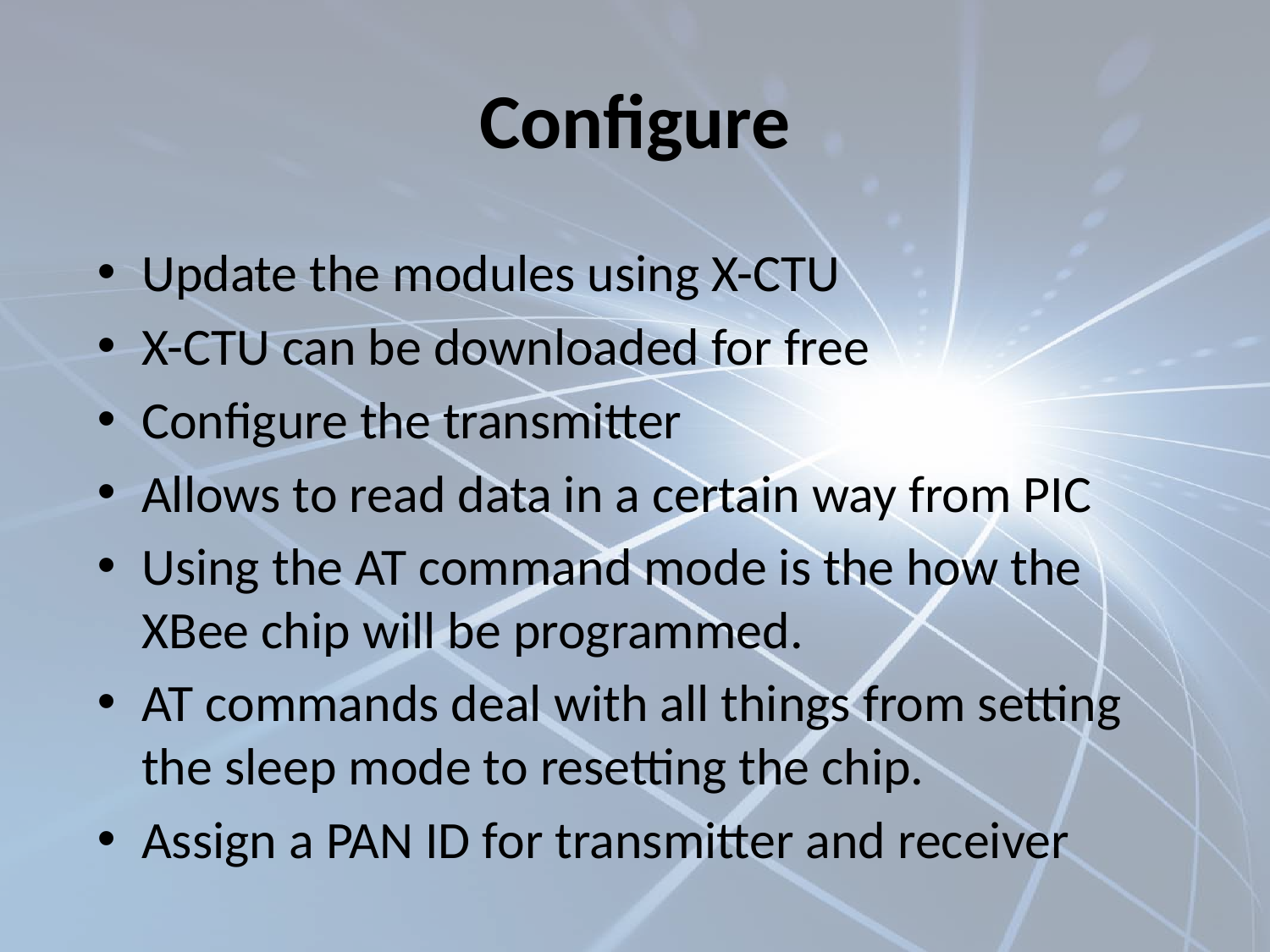

# Configure
Update the modules using X-CTU
X-CTU can be downloaded for free
Configure the transmitter
Allows to read data in a certain way from PIC
Using the AT command mode is the how the XBee chip will be programmed.
AT commands deal with all things from setting the sleep mode to resetting the chip.
Assign a PAN ID for transmitter and receiver